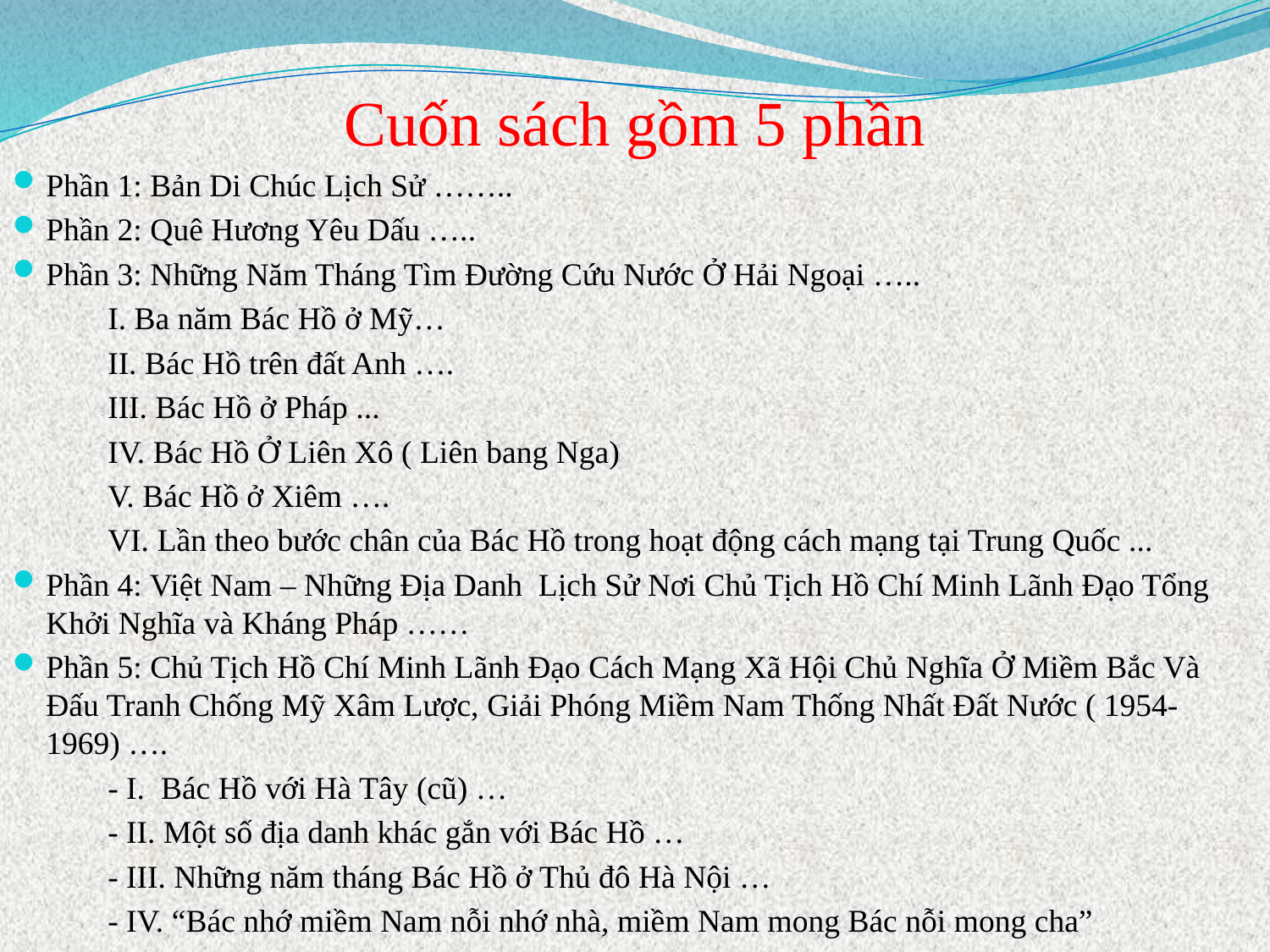

# Cuốn sách gồm 5 phần
Phần 1: Bản Di Chúc Lịch Sử ……..
Phần 2: Quê Hương Yêu Dấu …..
Phần 3: Những Năm Tháng Tìm Đường Cứu Nước Ở Hải Ngoại …..
	I. Ba năm Bác Hồ ở Mỹ…
	II. Bác Hồ trên đất Anh ….
	III. Bác Hồ ở Pháp ...
	IV. Bác Hồ Ở Liên Xô ( Liên bang Nga)
	V. Bác Hồ ở Xiêm ….
	VI. Lần theo bước chân của Bác Hồ trong hoạt động cách mạng tại Trung Quốc ...
Phần 4: Việt Nam – Những Địa Danh  Lịch Sử Nơi Chủ Tịch Hồ Chí Minh Lãnh Đạo Tổng Khởi Nghĩa và Kháng Pháp ……
Phần 5: Chủ Tịch Hồ Chí Minh Lãnh Đạo Cách Mạng Xã Hội Chủ Nghĩa Ở Miềm Bắc Và Đấu Tranh Chống Mỹ Xâm Lược, Giải Phóng Miềm Nam Thống Nhất Đất Nước ( 1954- 1969) ….
	- I.  Bác Hồ với Hà Tây (cũ) …
	- II. Một số địa danh khác gắn với Bác Hồ …
	- III. Những năm tháng Bác Hồ ở Thủ đô Hà Nội …
	- IV. “Bác nhớ miềm Nam nỗi nhớ nhà, miềm Nam mong Bác nỗi mong cha”